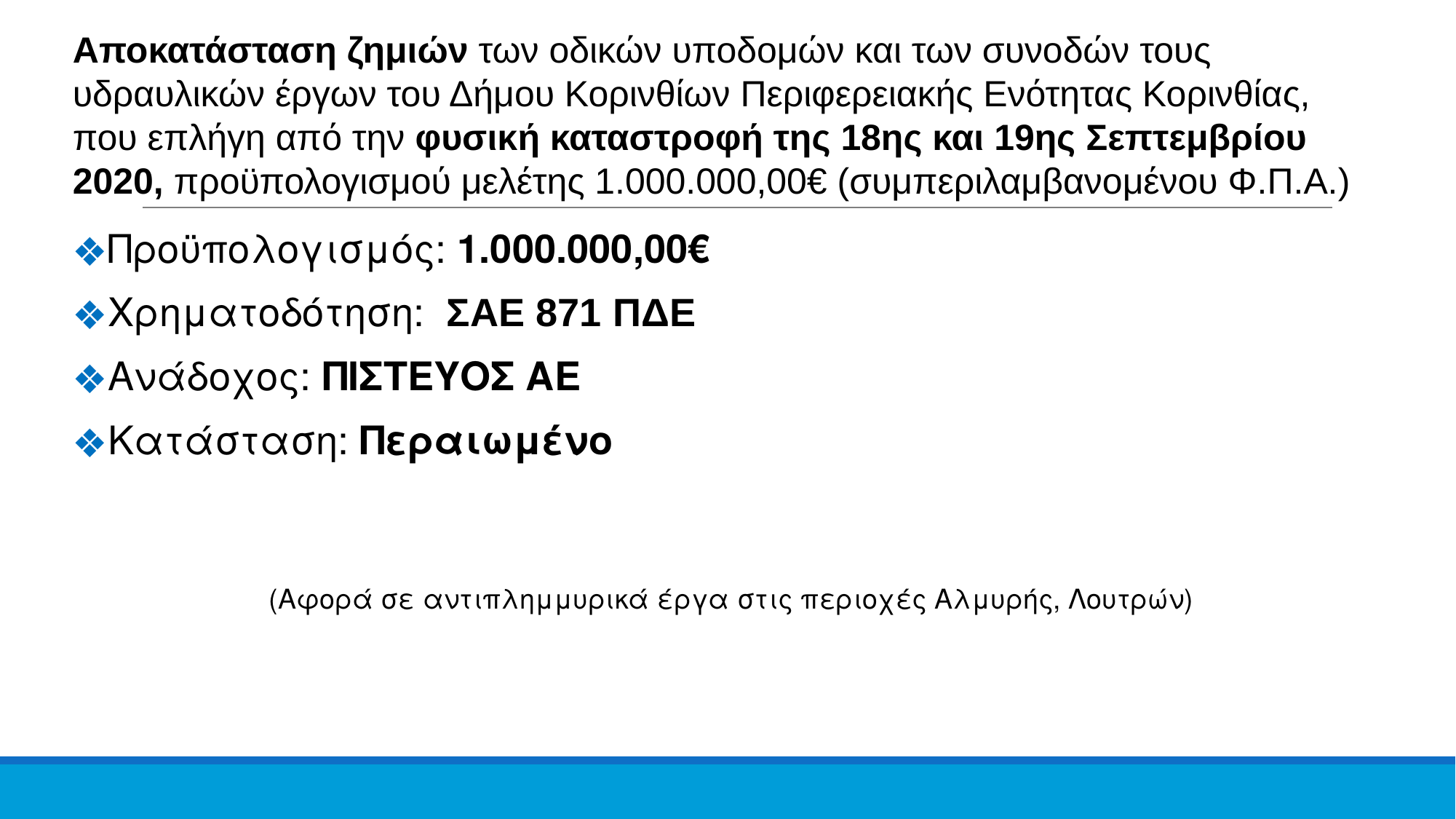

# Αποκατάσταση ζημιών των οδικών υποδομών και των συνοδών τους υδραυλικών έργων του Δήμου Κορινθίων Περιφερειακής Ενότητας Κορινθίας, που επλήγη από την φυσική καταστροφή της 18ης και 19ης Σεπτεμβρίου 2020, προϋπολογισμού μελέτης 1.000.000,00€ (συμπεριλαμβανομένου Φ.Π.Α.)
Προϋπολογισμός: 1.000.000,00€
Χρηματοδότηση:  ΣΑΕ 871 ΠΔΕ
Ανάδοχος: ΠΙΣΤΕΥΟΣ ΑΕ
Κατάσταση: Περαιωμένο

 (Αφορά σε αντιπλημμυρικά έργα στις περιοχές Αλμυρής, Λουτρών)